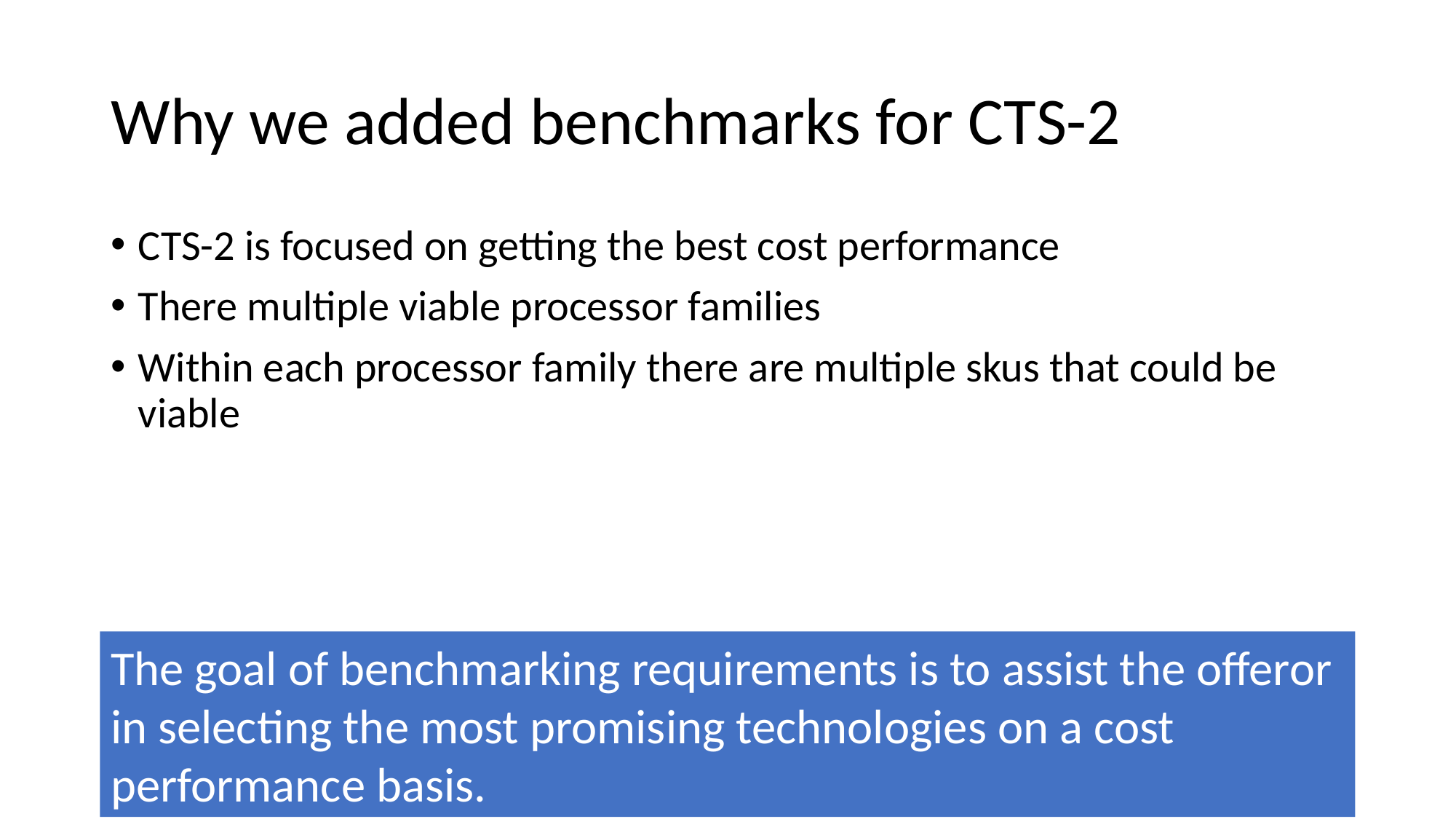

# Why we added benchmarks for CTS-2
CTS-2 is focused on getting the best cost performance
There multiple viable processor families
Within each processor family there are multiple skus that could be viable

The goal of benchmarking requirements is to assist the offeror in selecting the most promising technologies on a cost performance basis.